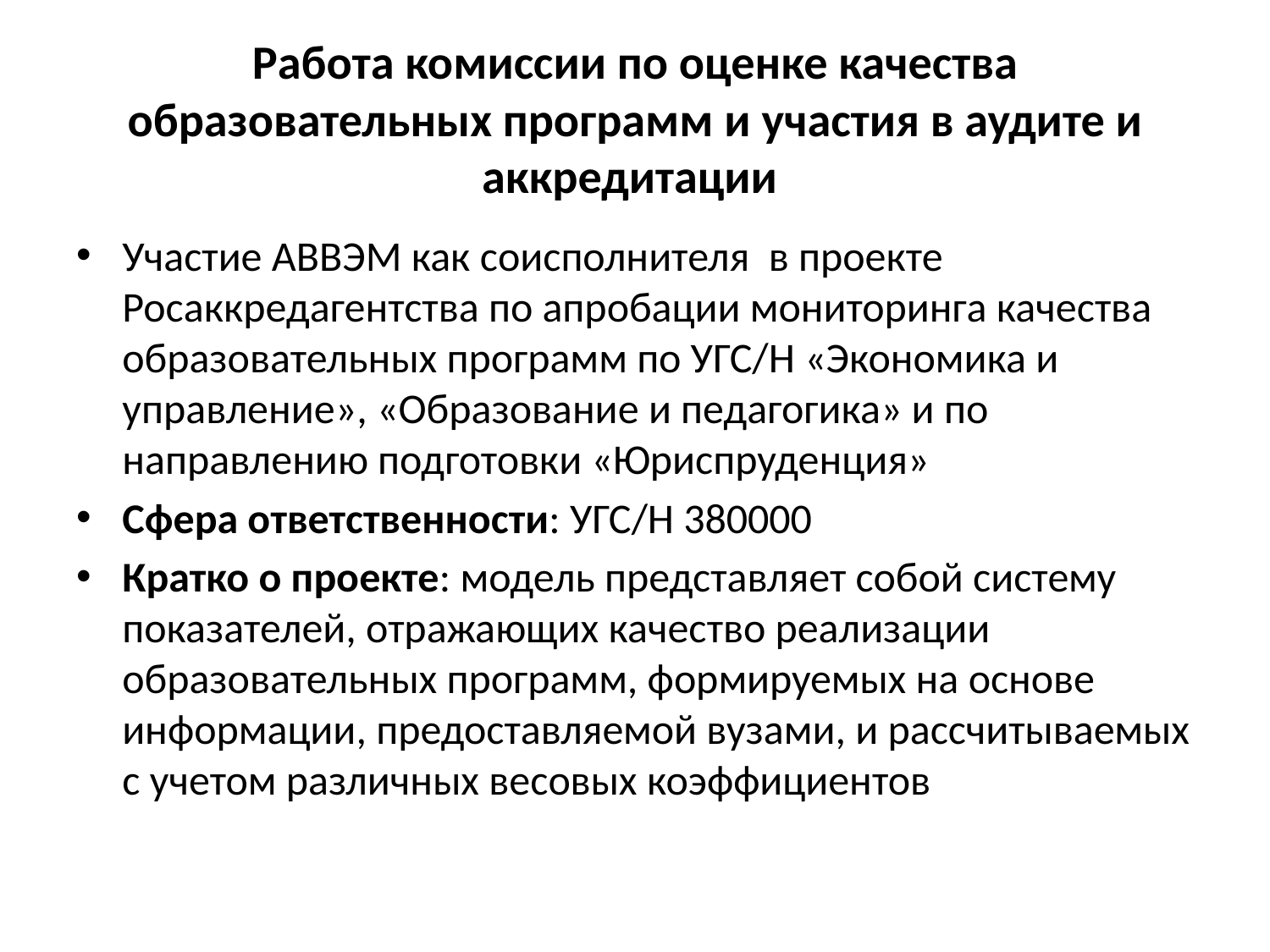

# Работа комиссии по оценке качества образовательных программ и участия в аудите и аккредитации
Участие АВВЭМ как соисполнителя  в проекте Росаккредагентства по апробации мониторинга качества образовательных программ по УГС/Н «Экономика и управление», «Образование и педагогика» и по направлению подготовки «Юриспруденция»
Сфера ответственности: УГС/Н 380000
Кратко о проекте: модель представляет собой систему показателей, отражающих качество реализации образовательных программ, формируемых на основе информации, предоставляемой вузами, и рассчитываемых с учетом различных весовых коэффициентов